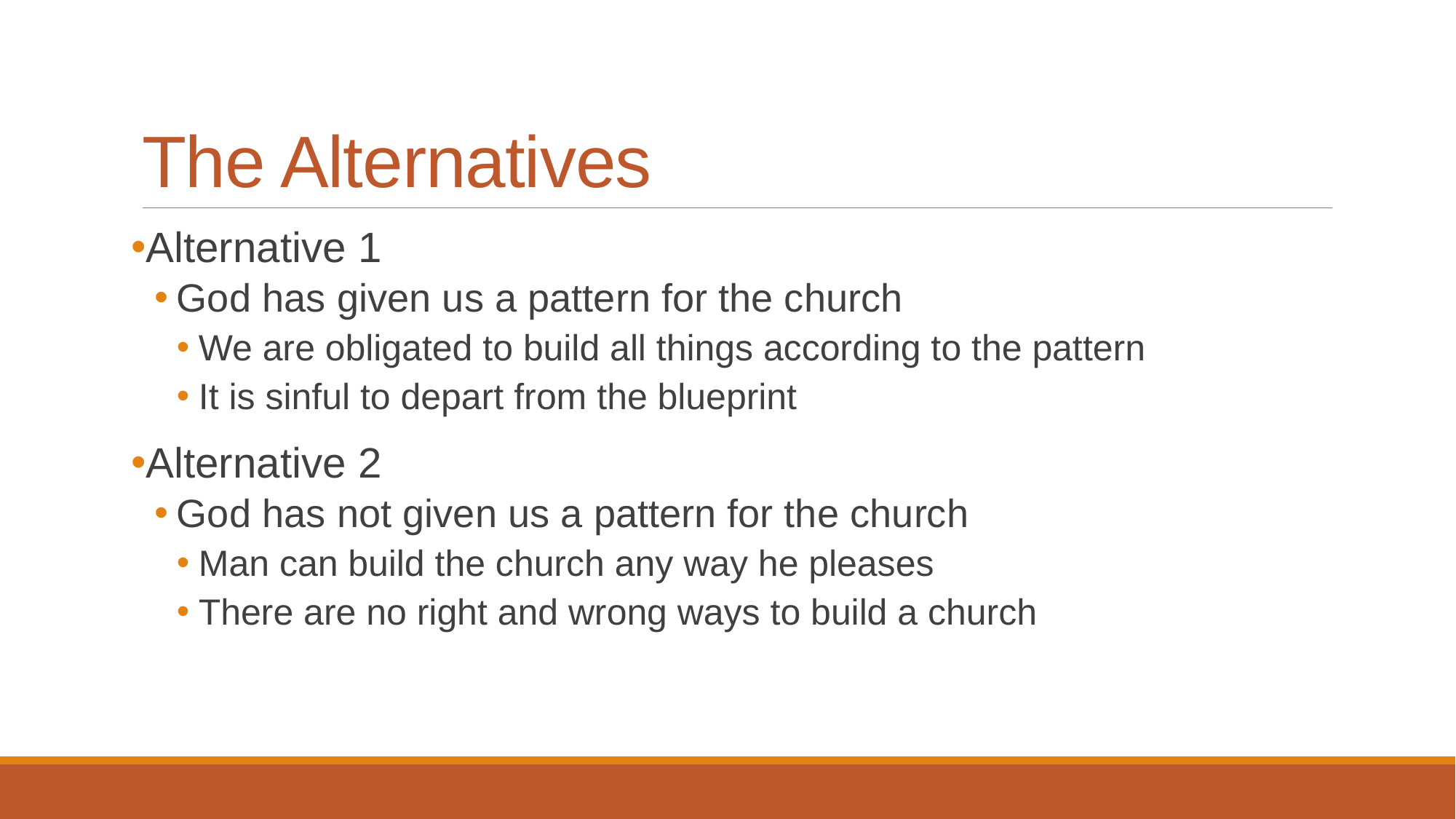

# The Alternatives
Alternative 1
God has given us a pattern for the church
We are obligated to build all things according to the pattern
It is sinful to depart from the blueprint
Alternative 2
God has not given us a pattern for the church
Man can build the church any way he pleases
There are no right and wrong ways to build a church